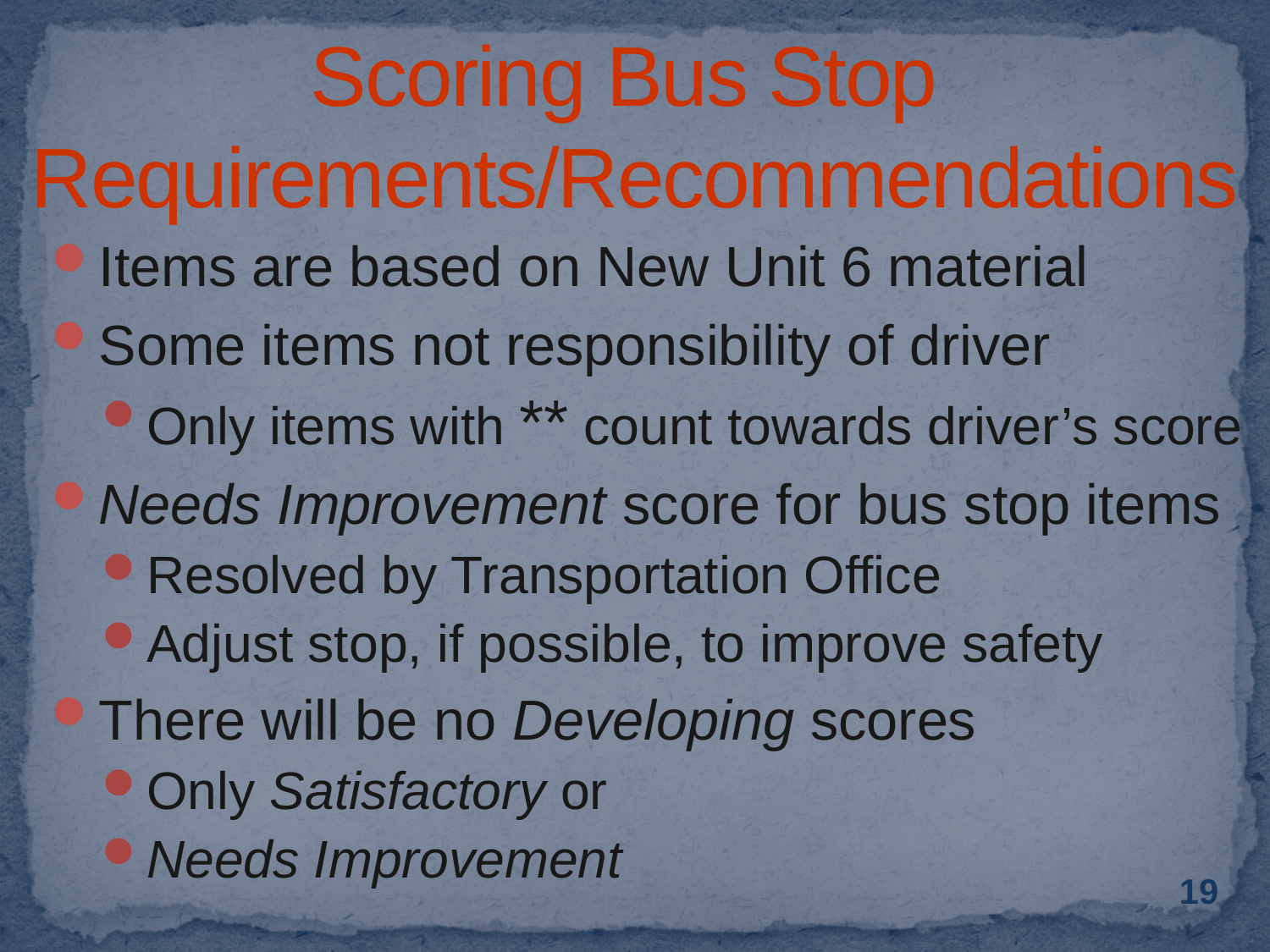

# Scoring Bus Stop Requirements/Recommendations
Items are based on New Unit 6 material
Some items not responsibility of driver
Only items with ** count towards driver’s score
Needs Improvement score for bus stop items
Resolved by Transportation Office
Adjust stop, if possible, to improve safety
There will be no Developing scores
Only Satisfactory or
Needs Improvement
19